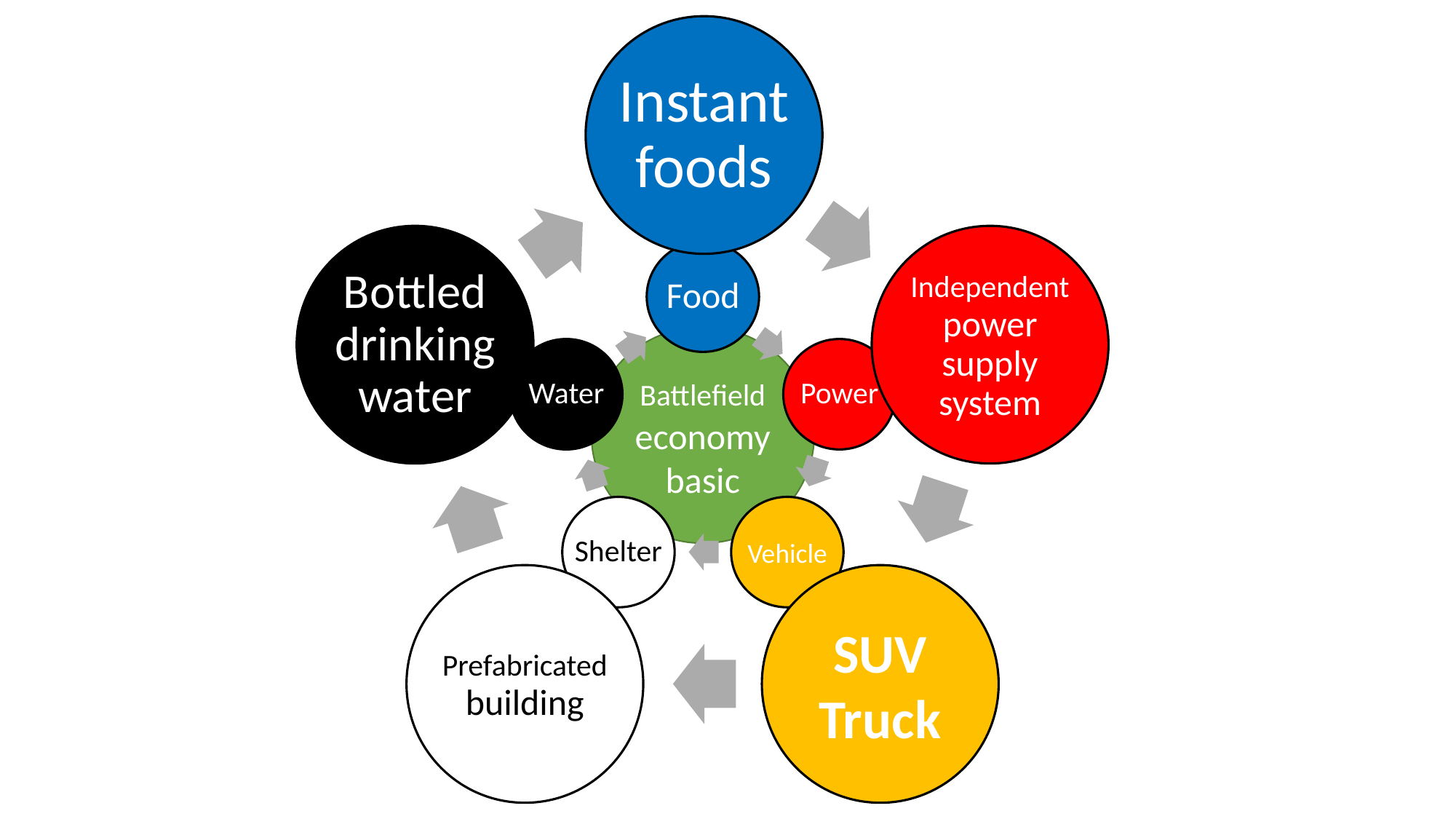

Instant foods

Bottled drinking water
Independent power supply system

Prefabricated building
SUV Truck

Food

Water
Power

Shelter
Vehicle

Battlefield economy basic